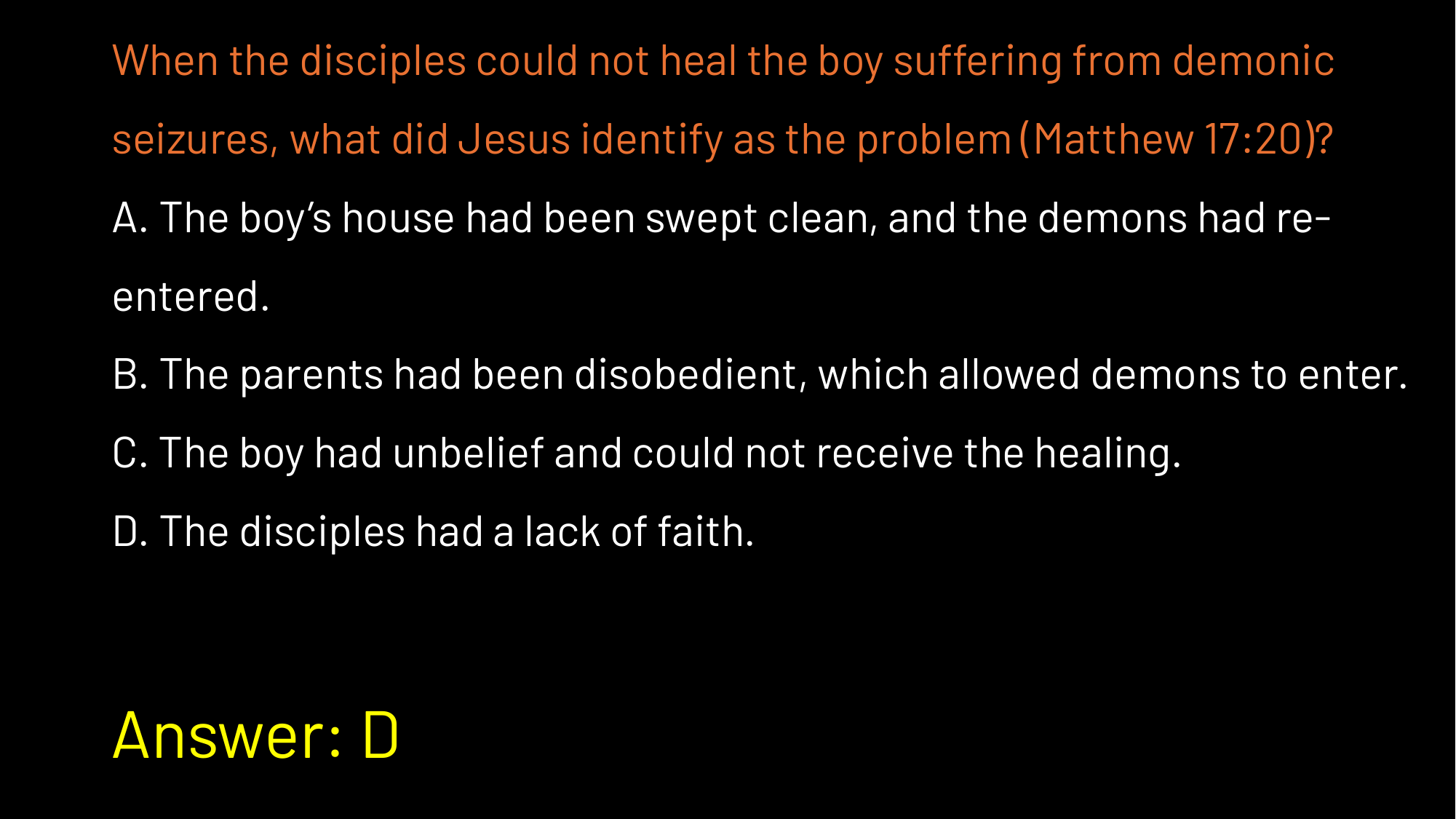

When the disciples could not heal the boy suffering from demonic seizures, what did Jesus identify as the problem (Matthew 17:20)?
A. The boy’s house had been swept clean, and the demons had re-entered.
B. The parents had been disobedient, which allowed demons to enter.
C. The boy had unbelief and could not receive the healing.
D. The disciples had a lack of faith.
# Answer: D